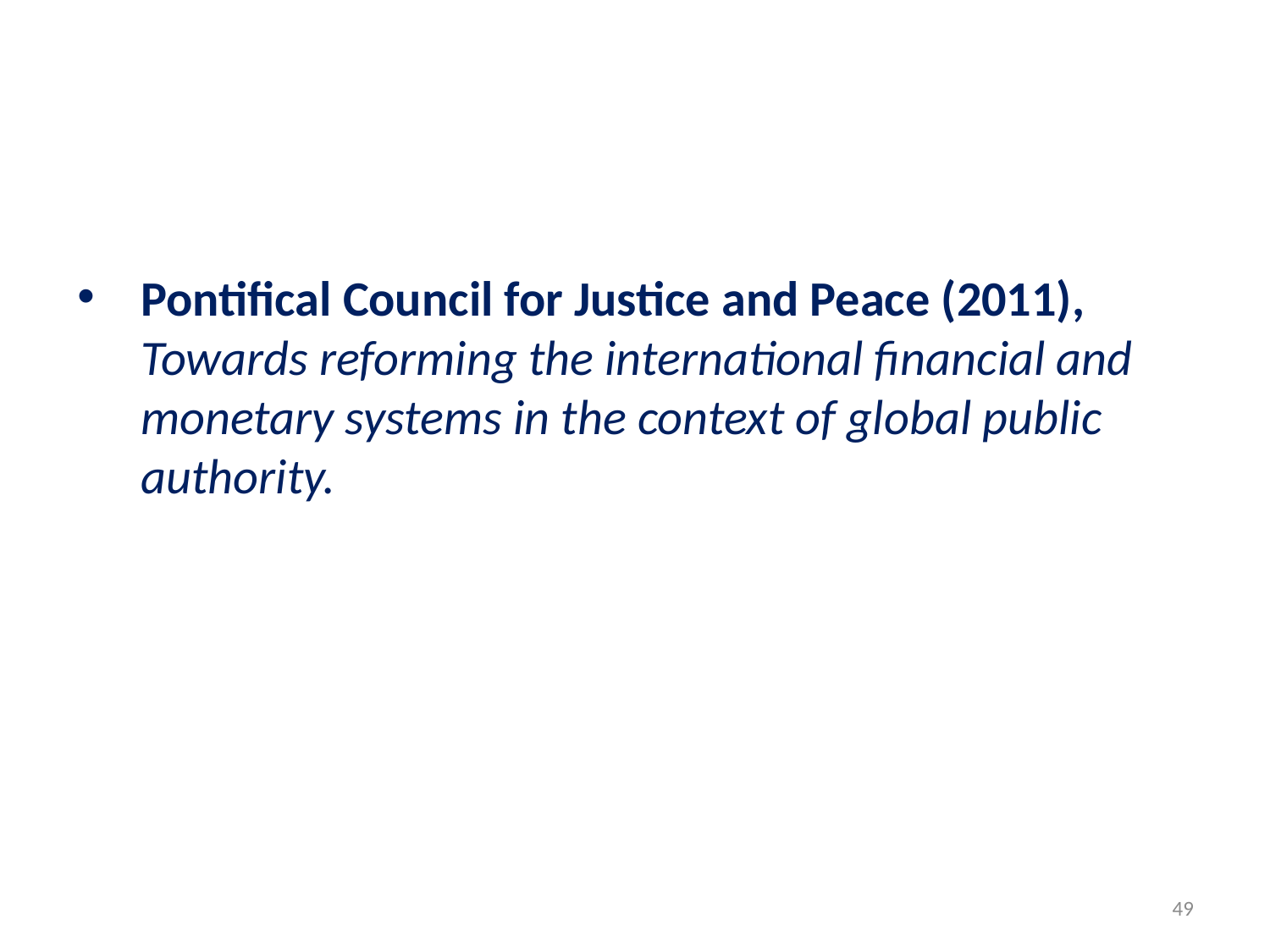

Pontifical Council for Justice and Peace (2011),
Towards reforming the international financial and monetary systems in the context of global public authority.
49